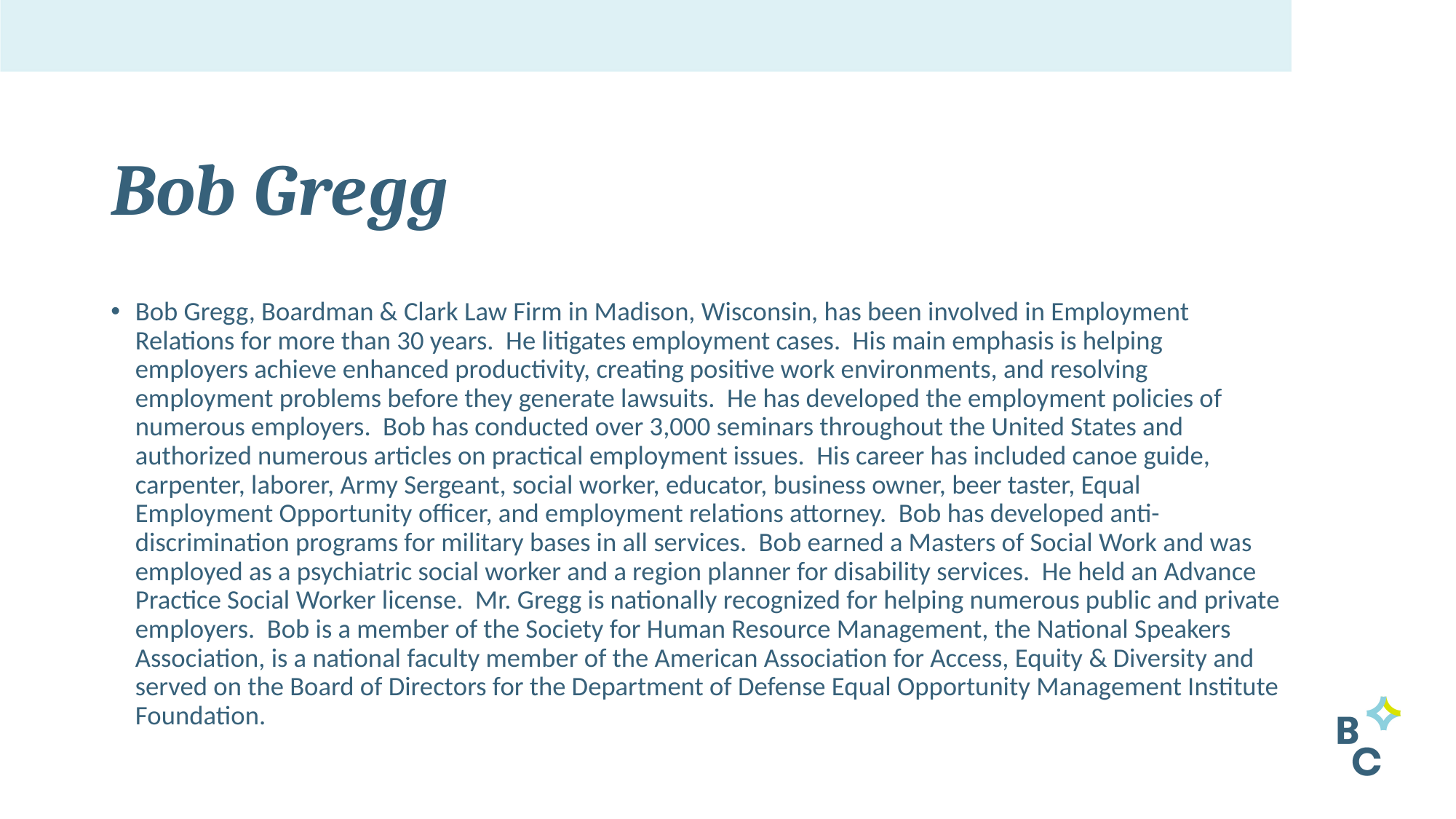

# Bob Gregg
Bob Gregg, Boardman & Clark Law Firm in Madison, Wisconsin, has been involved in Employment Relations for more than 30 years.  He litigates employment cases.  His main emphasis is helping employers achieve enhanced productivity, creating positive work environments, and resolving employment problems before they generate lawsuits.  He has developed the employment policies of numerous employers.  Bob has conducted over 3,000 seminars throughout the United States and authorized numerous articles on practical employment issues.  His career has included canoe guide, carpenter, laborer, Army Sergeant, social worker, educator, business owner, beer taster, Equal Employment Opportunity officer, and employment relations attorney.  Bob has developed anti-discrimination programs for military bases in all services.  Bob earned a Masters of Social Work and was employed as a psychiatric social worker and a region planner for disability services.  He held an Advance Practice Social Worker license.  Mr. Gregg is nationally recognized for helping numerous public and private employers.  Bob is a member of the Society for Human Resource Management, the National Speakers Association, is a national faculty member of the American Association for Access, Equity & Diversity and served on the Board of Directors for the Department of Defense Equal Opportunity Management Institute Foundation.